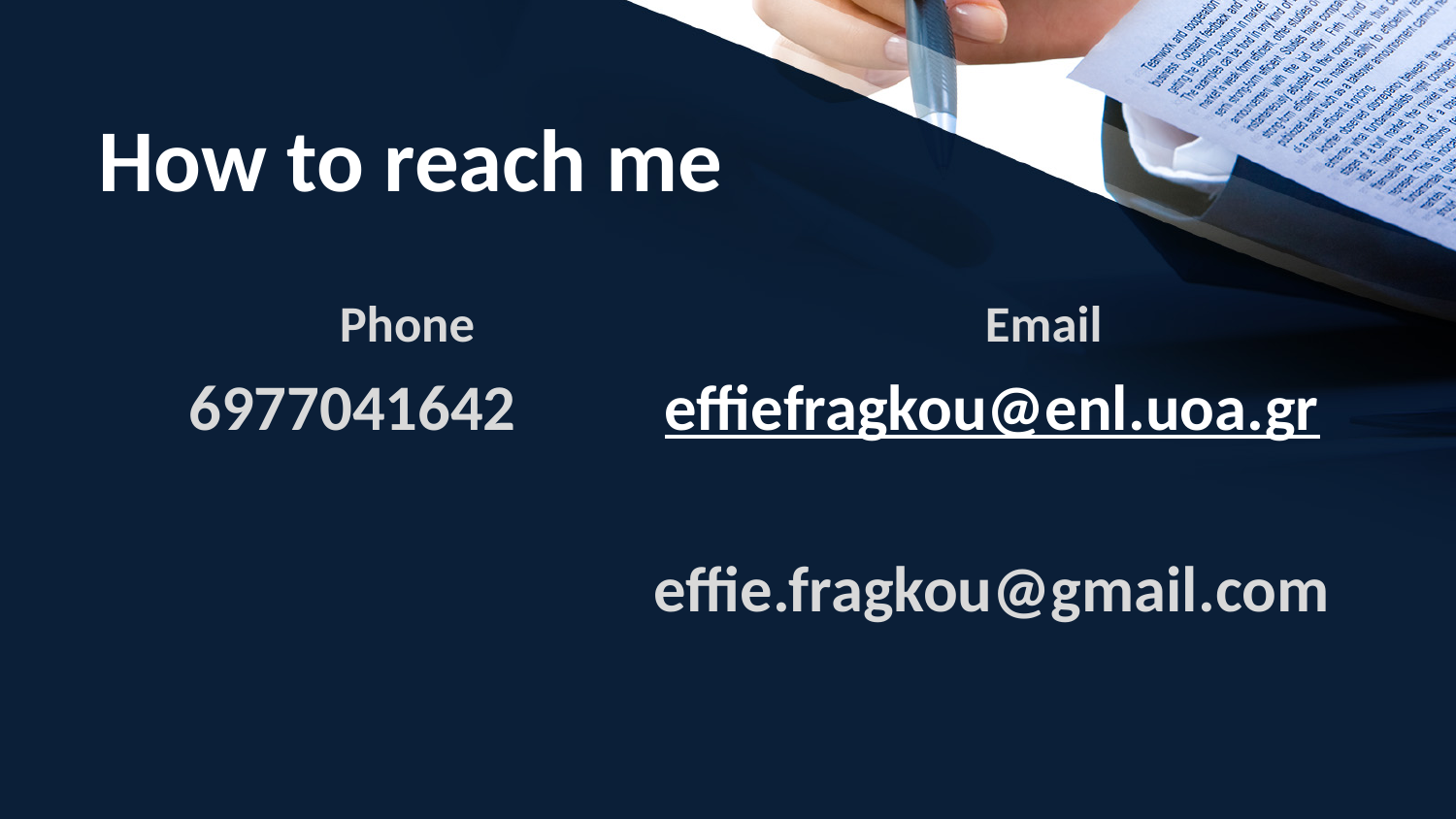

# How to reach me
Phone
Email
6977041642
effiefragkou@enl.uoa.gr

effie.fragkou@gmail.com